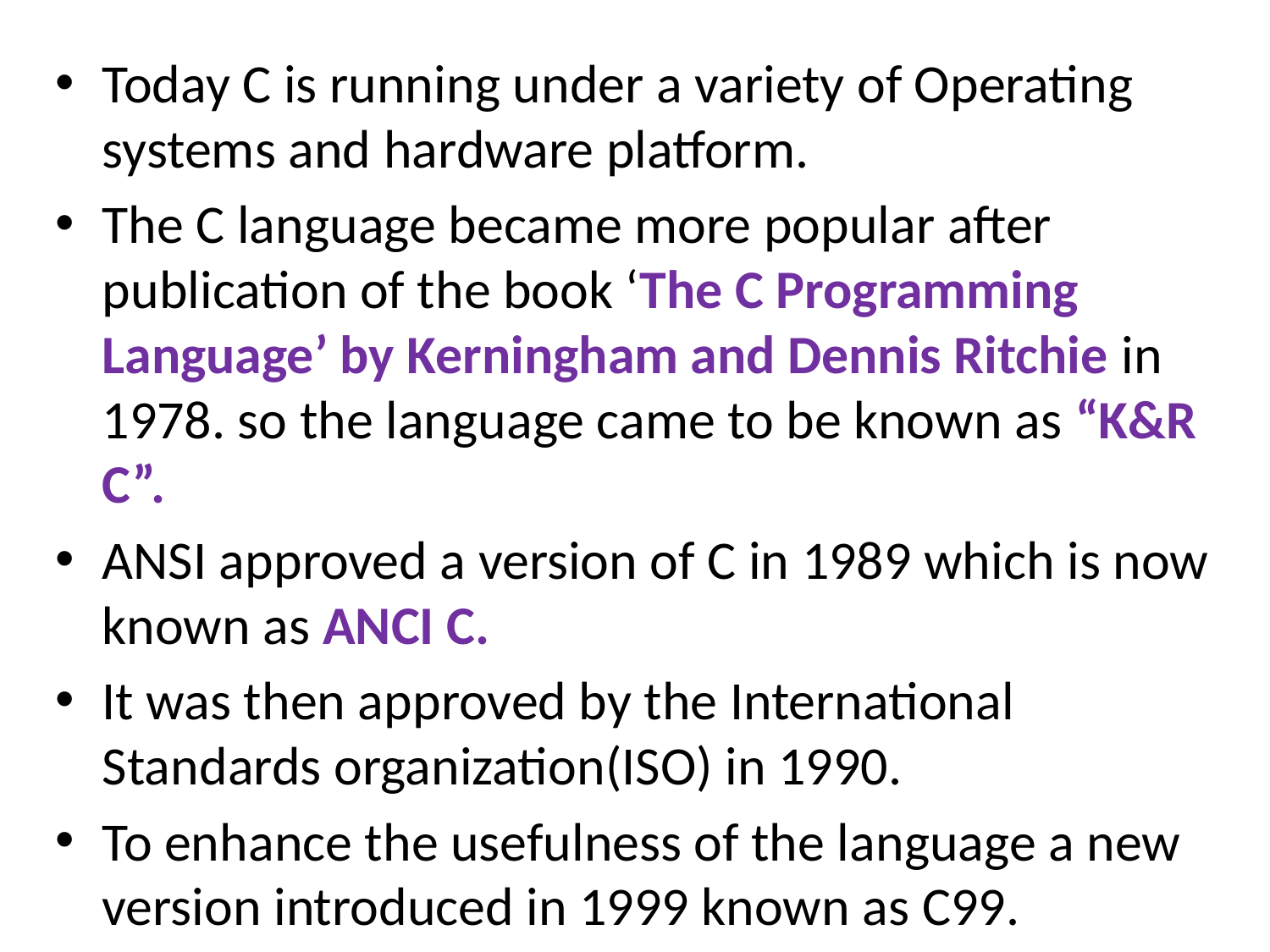

Today C is running under a variety of Operating systems and hardware platform.
The C language became more popular after publication of the book ‘The C Programming Language’ by Kerningham and Dennis Ritchie in 1978. so the language came to be known as “K&R C”.
ANSI approved a version of C in 1989 which is now known as ANCI C.
It was then approved by the International Standards organization(ISO) in 1990.
To enhance the usefulness of the language a new version introduced in 1999 known as C99.